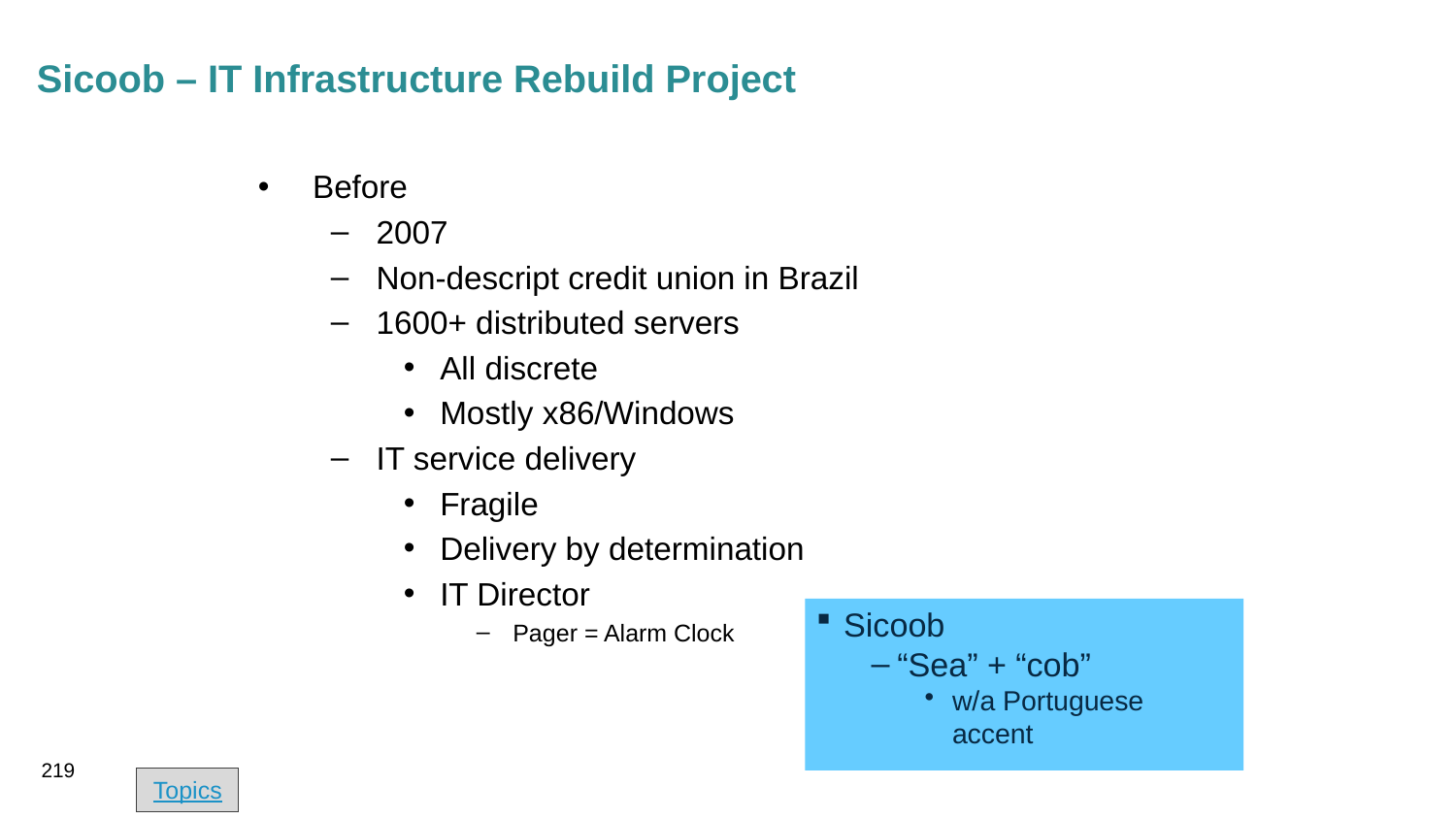

# Sicoob – IT Infrastructure Rebuild Project
Before
2007
Non-descript credit union in Brazil
1600+ distributed servers
All discrete
Mostly x86/Windows
IT service delivery
Fragile
Delivery by determination
IT Director
Pager = Alarm Clock
Sicoob
“Sea” + “cob”
w/a Portuguese accent
219